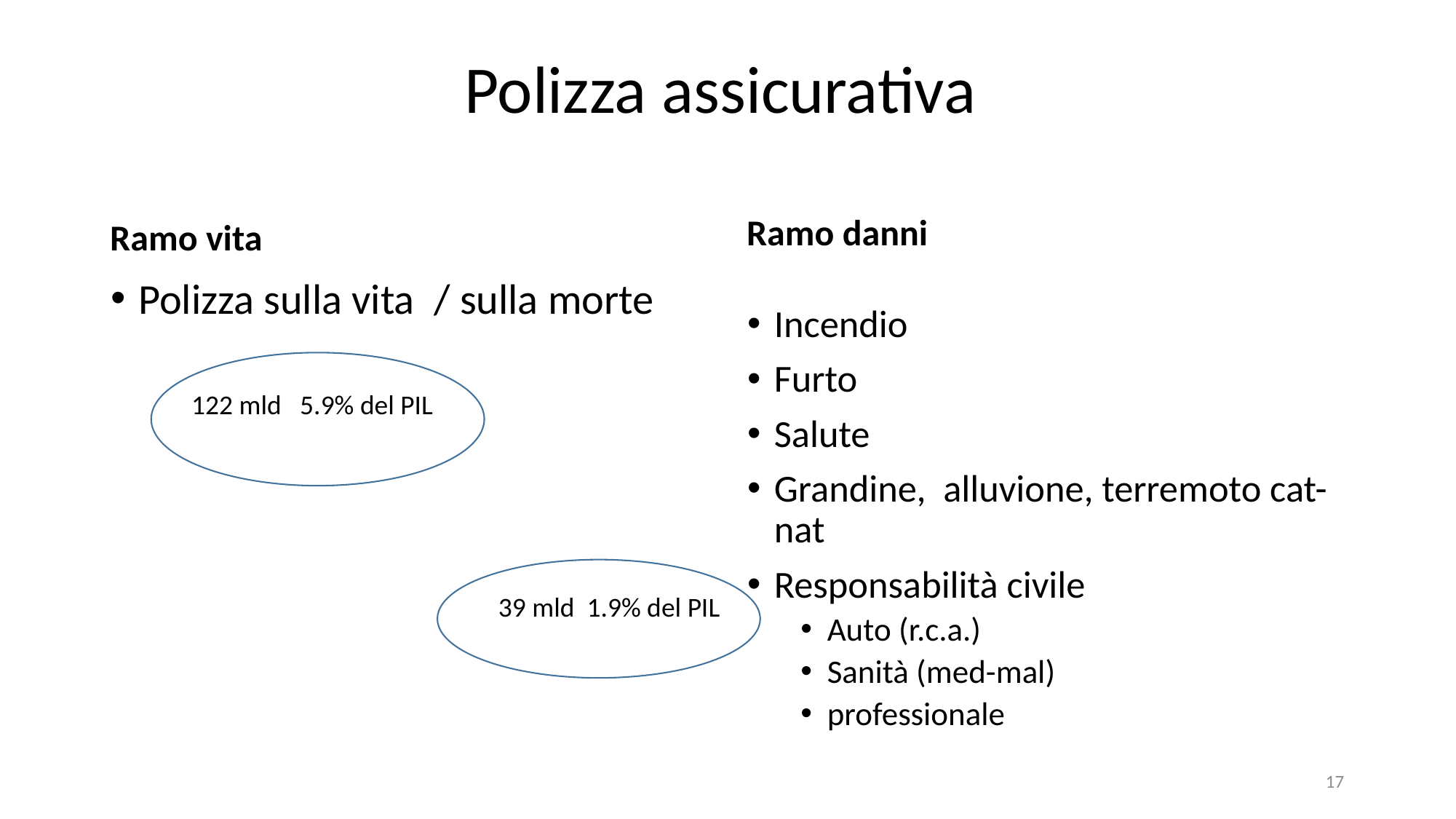

# Polizza assicurativa
Ramo danni
Ramo vita
Polizza sulla vita  / sulla morte
Incendio
Furto
Salute
Grandine,  alluvione, terremoto cat-nat
Responsabilità civile
Auto (r.c.a.)
Sanità (med-mal)
professionale

122 mld   5.9% del PIL

39 mld  1.9% del PIL
17